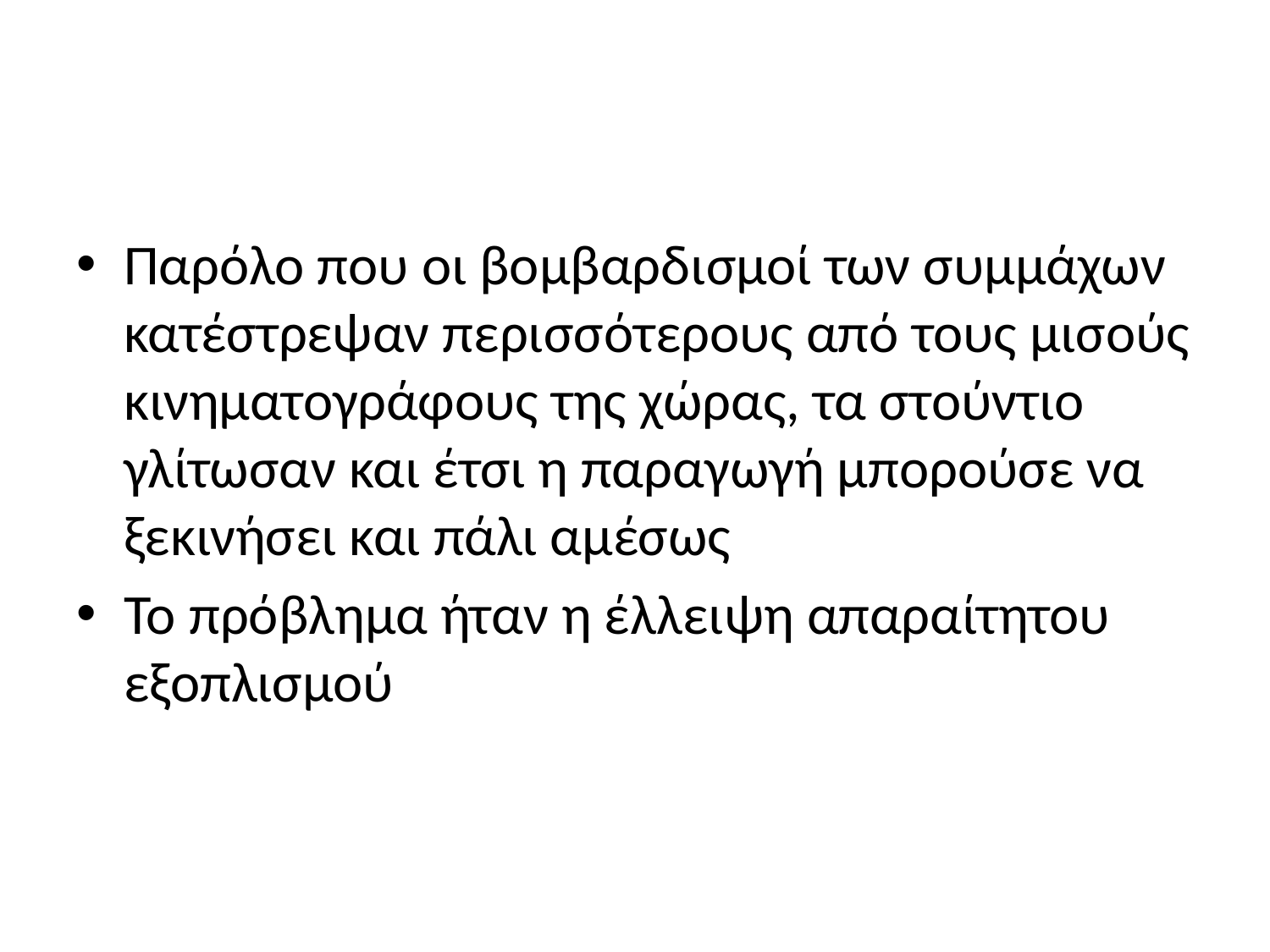

#
Παρόλο που οι βομβαρδισμοί των συμμάχων κατέστρεψαν περισσότερους από τους μισούς κινηματογράφους της χώρας, τα στούντιο γλίτωσαν και έτσι η παραγωγή μπορούσε να ξεκινήσει και πάλι αμέσως
Το πρόβλημα ήταν η έλλειψη απαραίτητου εξοπλισμού